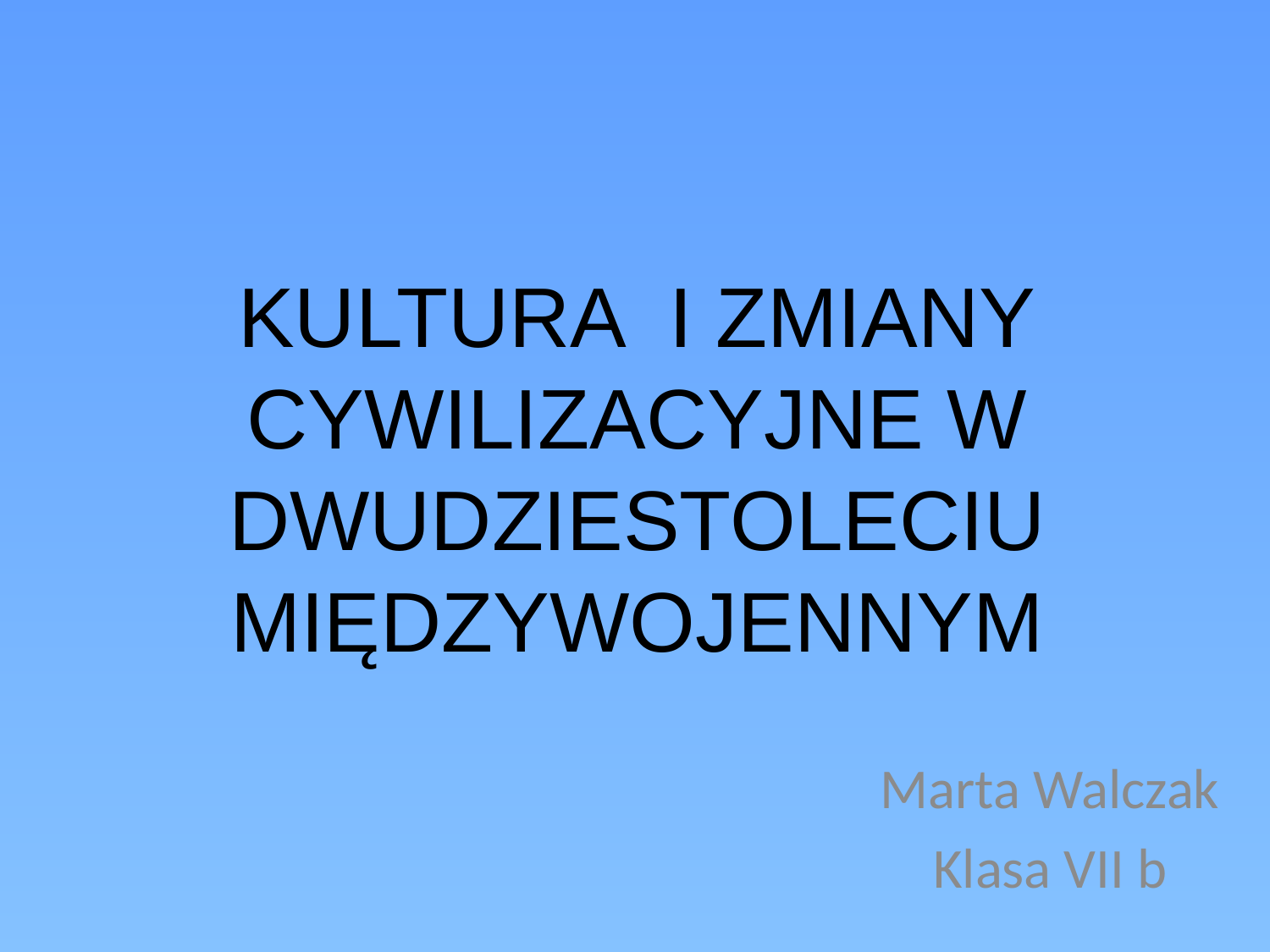

# KULTURA  I ZMIANY CYWILIZACYJNE W DWUDZIESTOLECIU MIĘDZYWOJENNYM
Marta Walczak
Klasa VII b